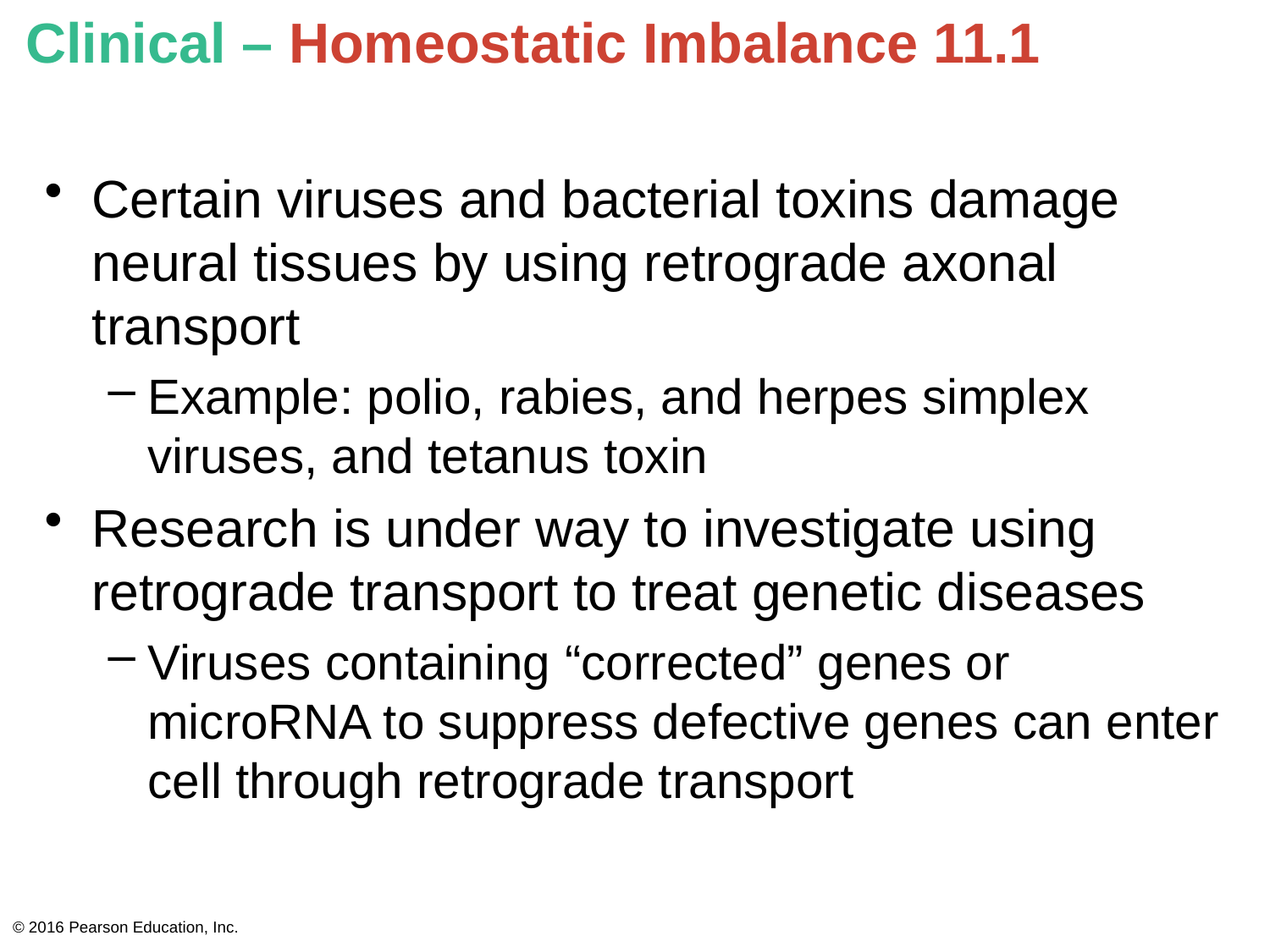

# Clinical – Homeostatic Imbalance 11.1
Certain viruses and bacterial toxins damage neural tissues by using retrograde axonal transport
Example: polio, rabies, and herpes simplex viruses, and tetanus toxin
Research is under way to investigate using retrograde transport to treat genetic diseases
Viruses containing “corrected” genes or microRNA to suppress defective genes can enter cell through retrograde transport
© 2016 Pearson Education, Inc.